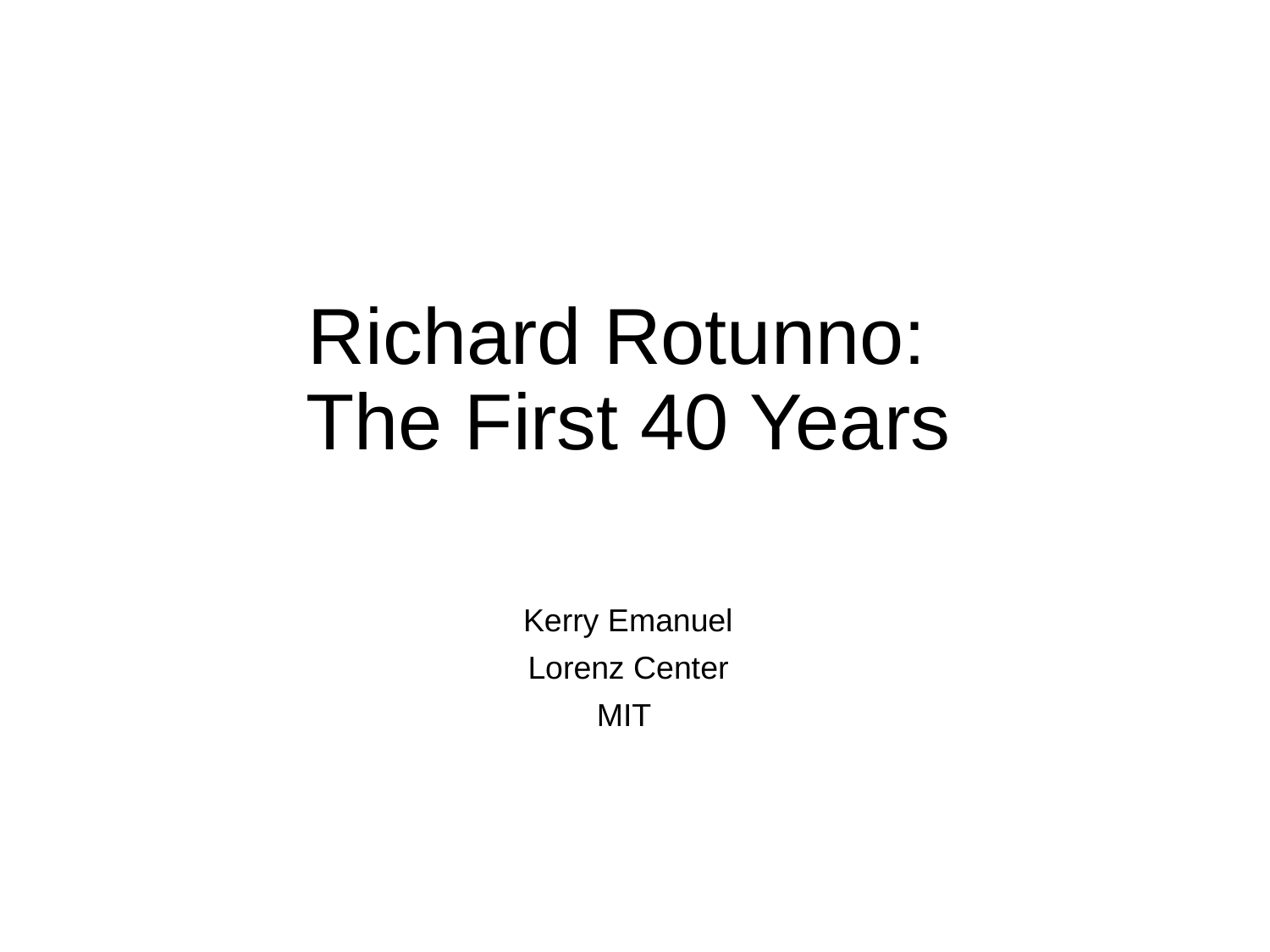

# Richard Rotunno: The First 40 Years
Kerry Emanuel
Lorenz Center
MIT